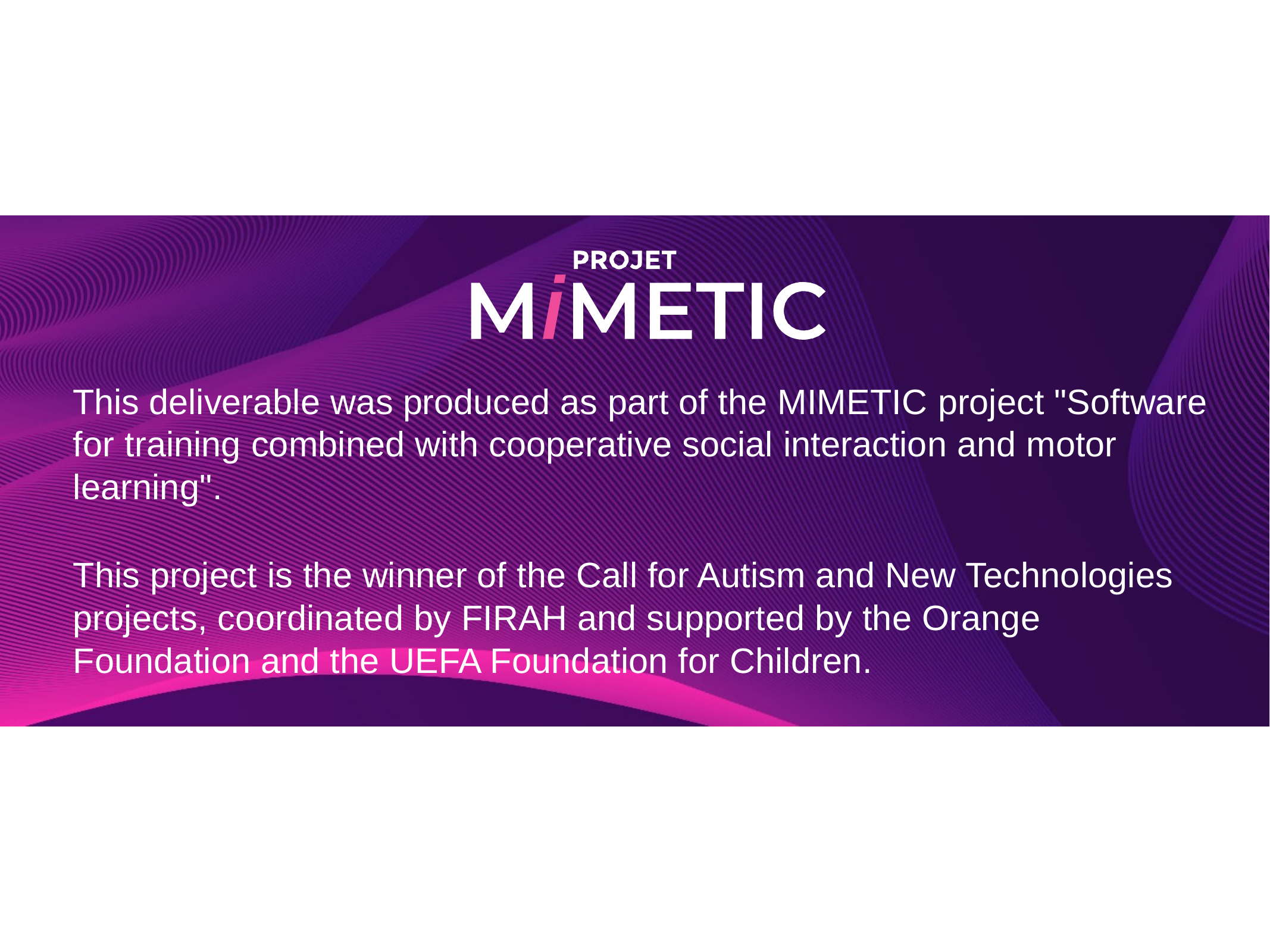

This deliverable was produced as part of the MIMETIC project "Software for training combined with cooperative social interaction and motor learning".

This project is the winner of the Call for Autism and New Technologies projects, coordinated by FIRAH and supported by the Orange Foundation and the UEFA Foundation for Children.

2